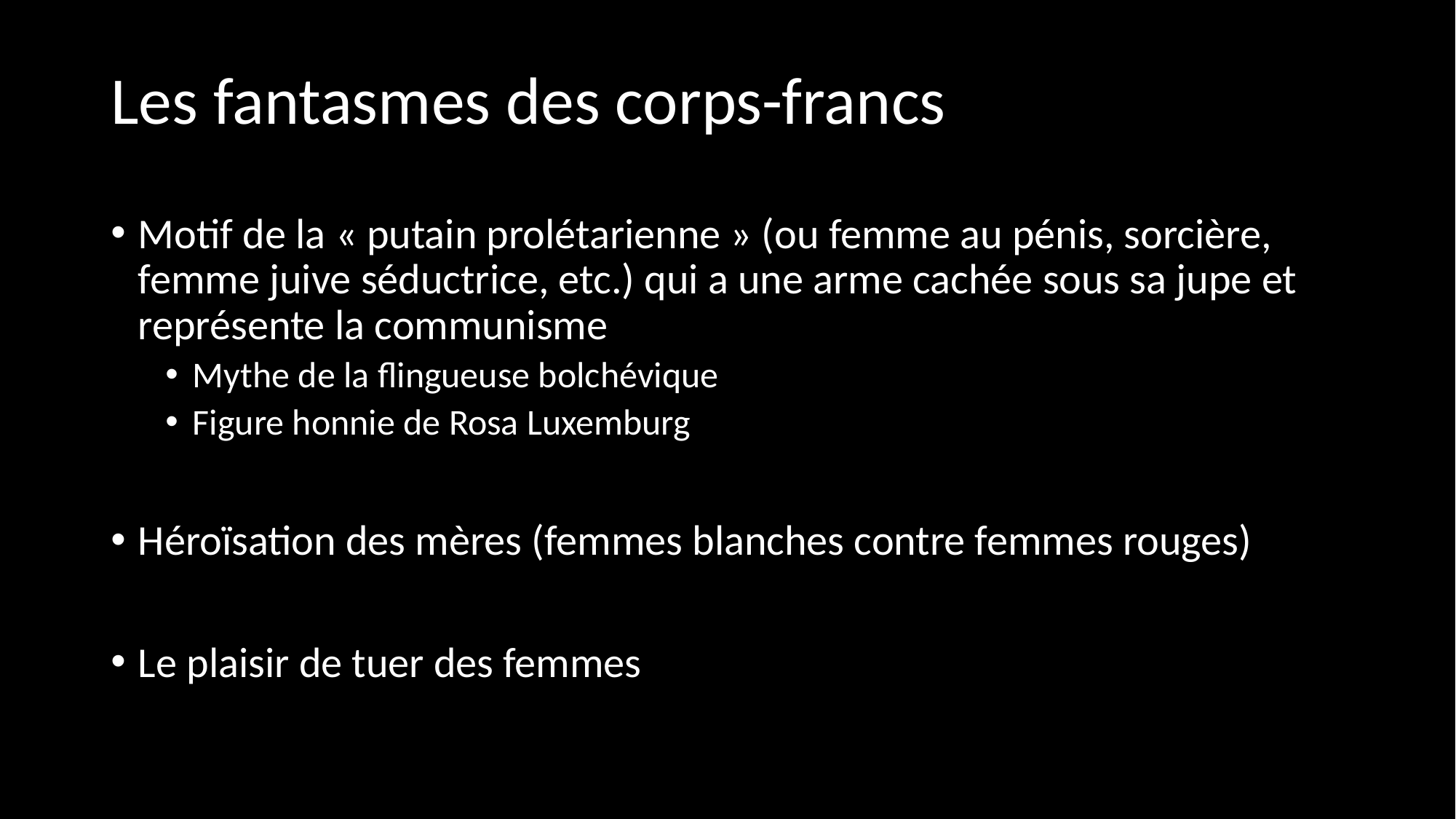

# Les fantasmes des corps-francs
Motif de la « putain prolétarienne » (ou femme au pénis, sorcière, femme juive séductrice, etc.) qui a une arme cachée sous sa jupe et représente la communisme
Mythe de la flingueuse bolchévique
Figure honnie de Rosa Luxemburg

Héroïsation des mères (femmes blanches contre femmes rouges)

Le plaisir de tuer des femmes